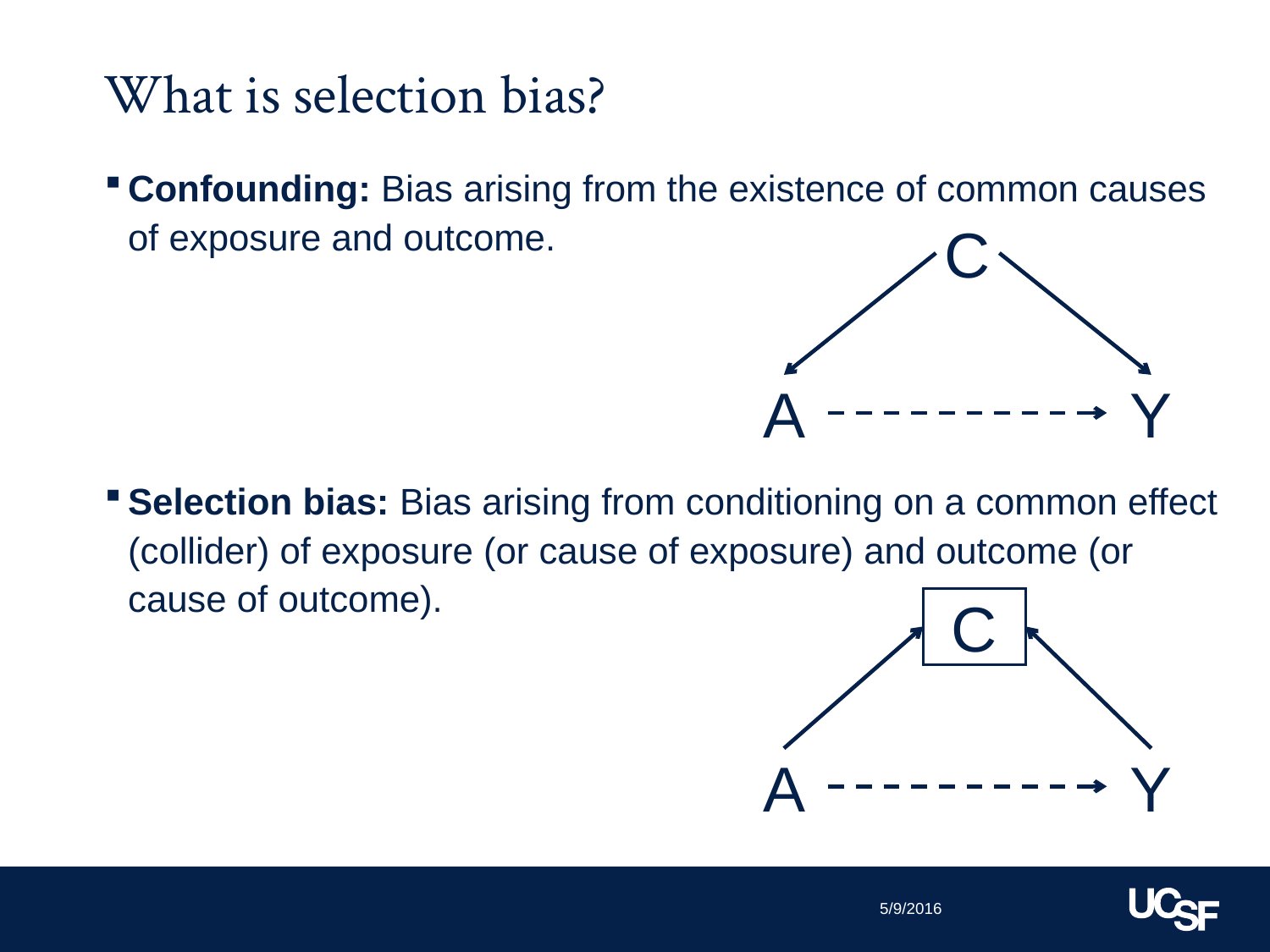

# What is selection bias?
Confounding: Bias arising from the existence of common causes of exposure and outcome.

Selection bias: Bias arising from conditioning on a common effect (collider) of exposure (or cause of exposure) and outcome (or cause of outcome).
C
A
Y
C
A
Y
5/9/2016